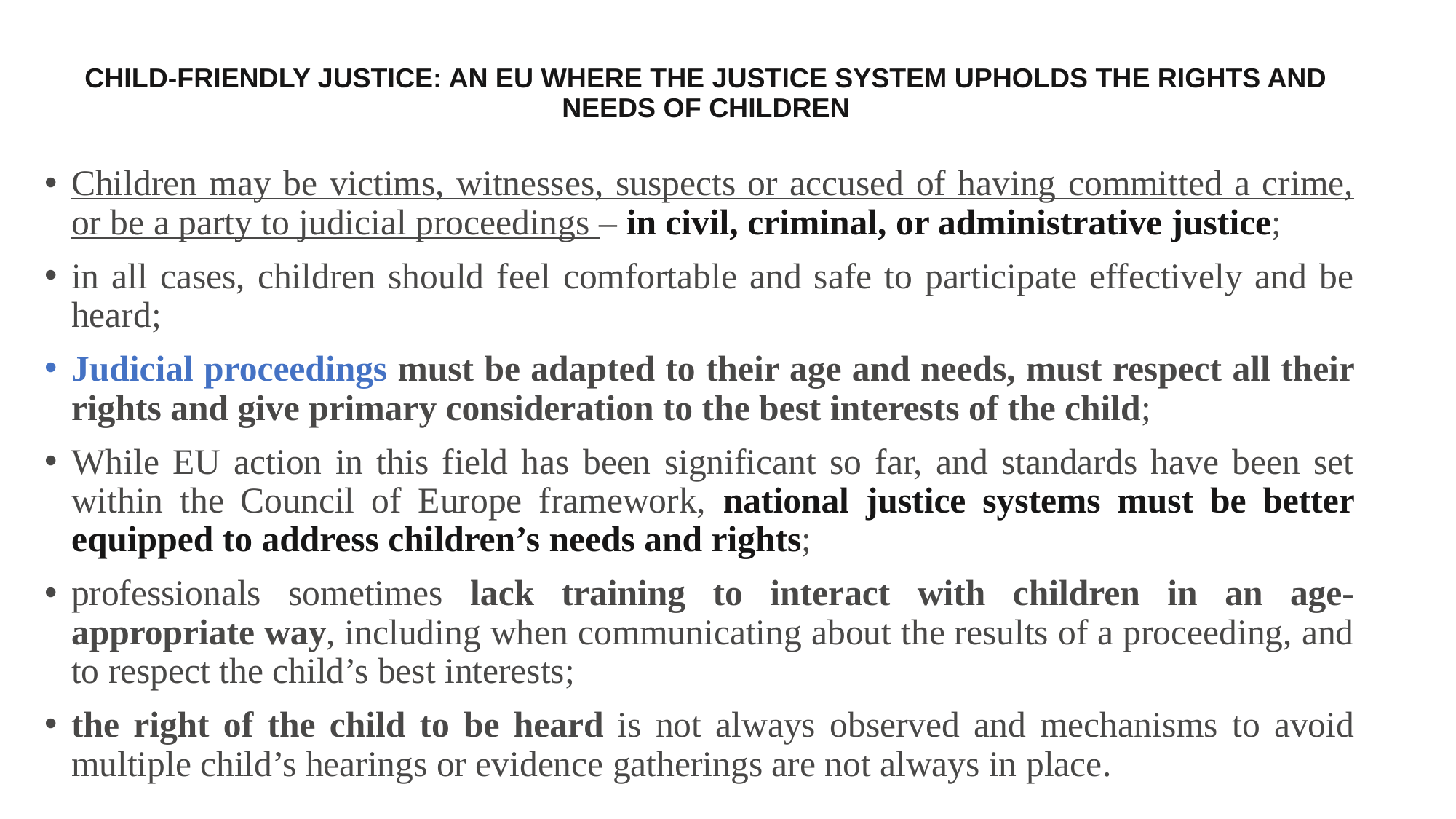

# CHILD-FRIENDLY JUSTICE: AN EU WHERE THE JUSTICE SYSTEM UPHOLDS THE RIGHTS AND NEEDS OF CHILDREN
Children may be victims, witnesses, suspects or accused of having committed a crime, or be a party to judicial proceedings – in civil, criminal, or administrative justice;
in all cases, children should feel comfortable and safe to participate effectively and be heard;
Judicial proceedings must be adapted to their age and needs, must respect all their rights and give primary consideration to the best interests of the child;
While EU action in this field has been significant so far, and standards have been set within the Council of Europe framework, national justice systems must be better equipped to address children’s needs and rights;
professionals sometimes lack training to interact with children in an age-appropriate way, including when communicating about the results of a proceeding, and to respect the child’s best interests;
the right of the child to be heard is not always observed and mechanisms to avoid multiple child’s hearings or evidence gatherings are not always in place.